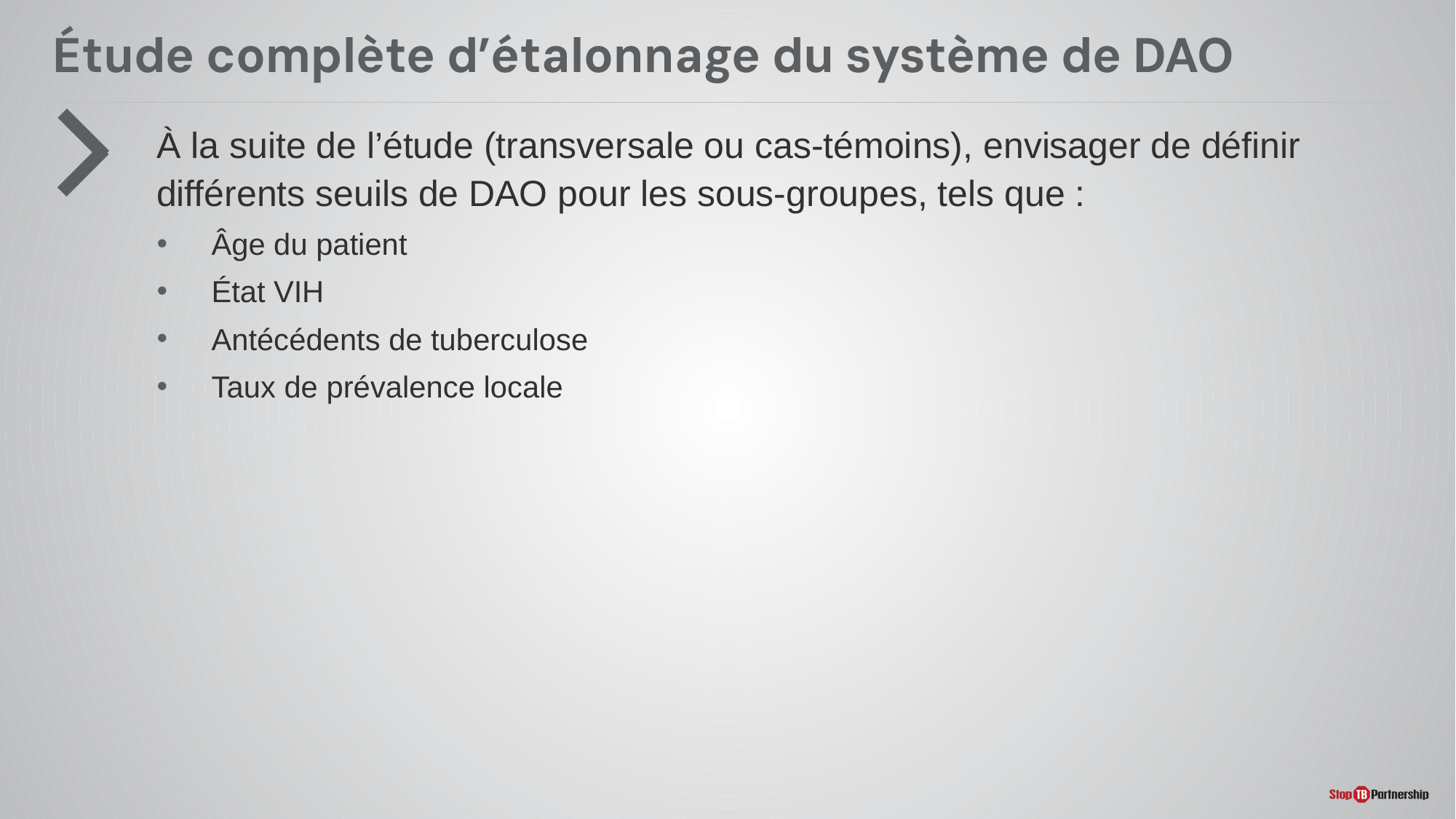

# Étude complète d’étalonnage du système de DAO
À la suite de l’étude (transversale ou cas-témoins), envisager de définir différents seuils de DAO pour les sous-groupes, tels que :
Âge du patient
État VIH
Antécédents de tuberculose
Taux de prévalence locale